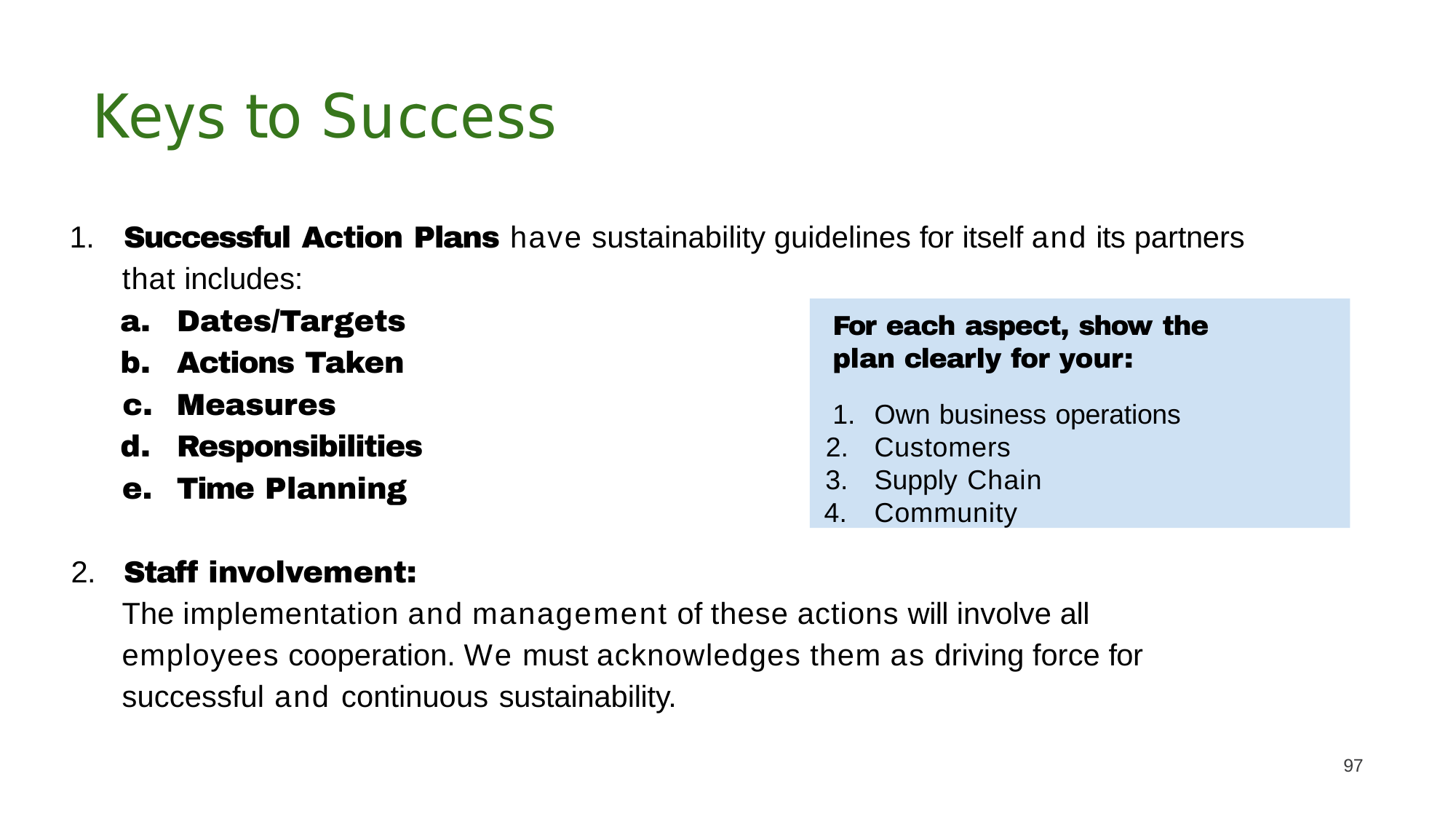

# Keys to Success
1.	Successful Action Plans have sustainability guidelines for itself and its partners
that includes:
Dates/Targets
Actions Taken
Measures
Responsibilities
Time Planning
For each aspect, show the plan clearly for your:
Own business operations
Customers
Supply Chain
Community
2.	Staff involvement:
The implementation and management of these actions will involve all employees cooperation. We must acknowledges them as driving force for successful and continuous sustainability.
97